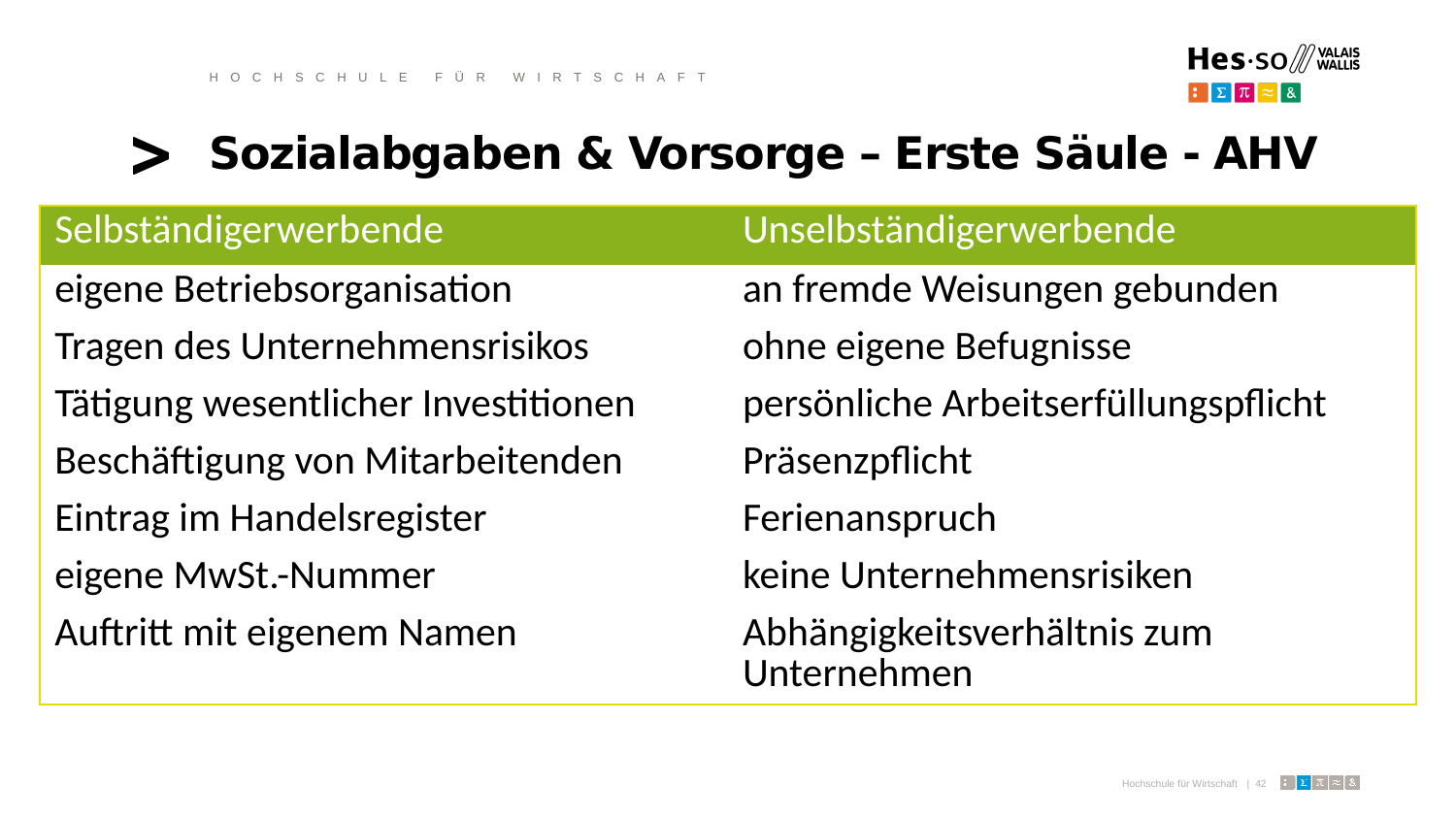

HOCHSCHULE FÜR WIRTSCHAFT
# Sozialabgaben & Vorsorge – Erste Säule - AHV
| Selbständigerwerbende | Unselbständigerwerbende |
| --- | --- |
| eigene Betriebsorganisation | an fremde Weisungen gebunden |
| Tragen des Unternehmensrisikos | ohne eigene Befugnisse |
| Tätigung wesentlicher Investitionen | persönliche Arbeitserfüllungspflicht |
| Beschäftigung von Mitarbeitenden | Präsenzpflicht |
| Eintrag im Handelsregister | Ferienanspruch |
| eigene MwSt.-Nummer | keine Unternehmensrisiken |
| Auftritt mit eigenem Namen | Abhängigkeitsverhältnis zum Unternehmen |